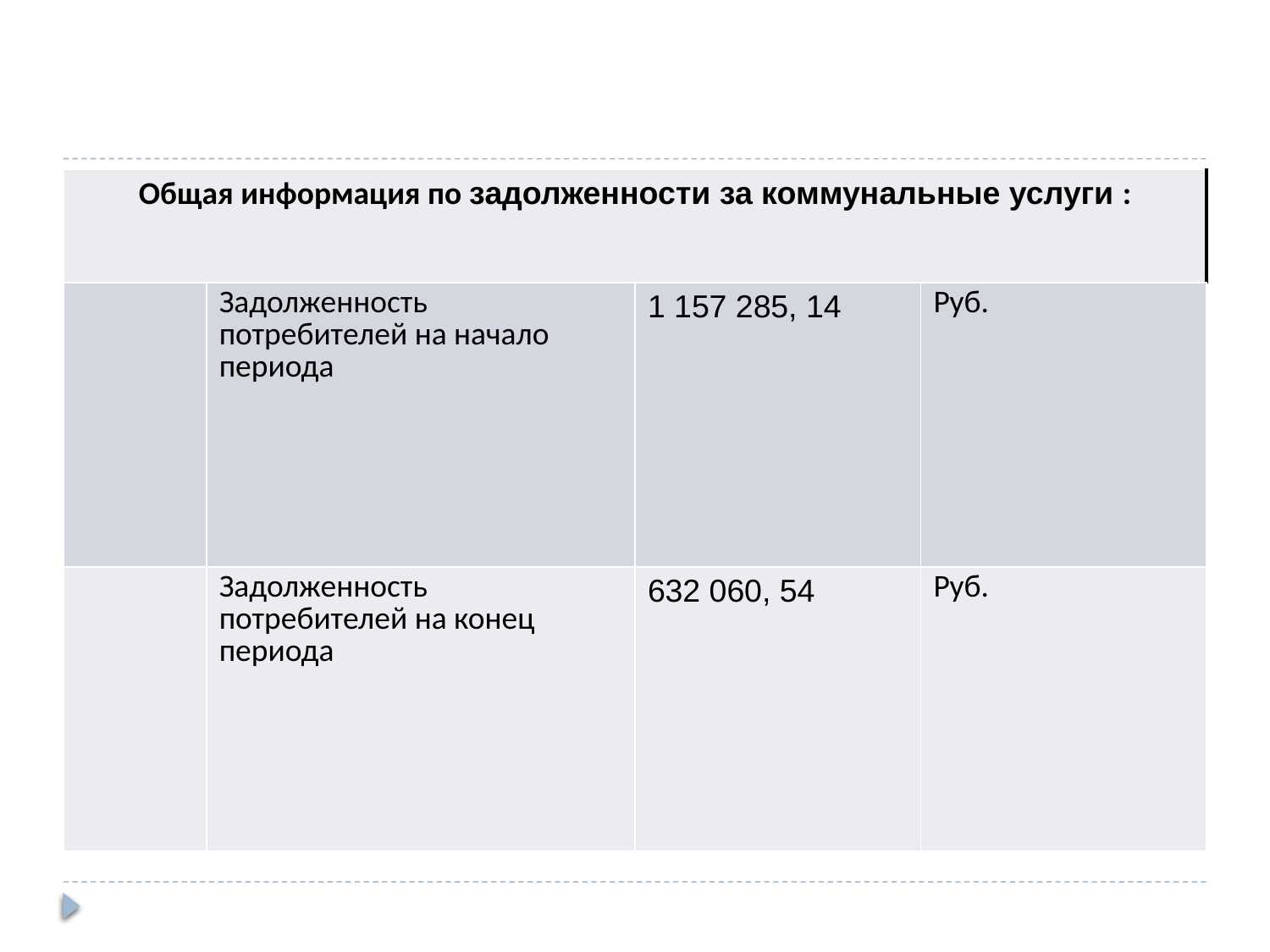

| Общая информация по задолженности за коммунальные услуги : |  |  |  |
| --- | --- | --- | --- |
|  | Задолженность потребителей на начало периода | 1 157 285, 14 | Руб. |
|  | Задолженность потребителей на конец периода | 632 060, 54 | Руб. |